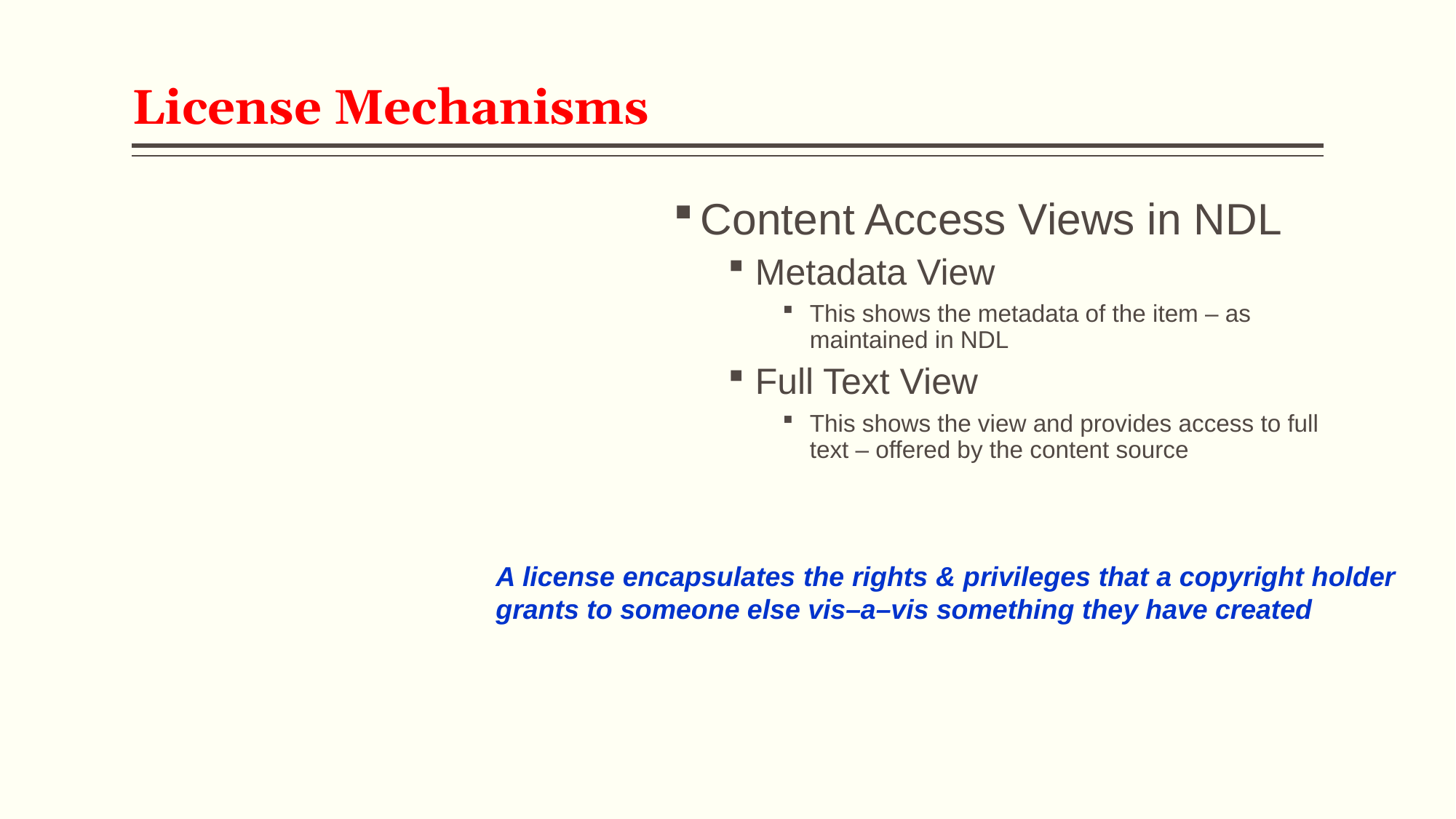

# License Mechanisms
Content Access Views in NDL
Metadata View
This shows the metadata of the item – as maintained in NDL
Full Text View
This shows the view and provides access to full text – offered by the content source

A license encapsulates the rights & privileges that a copyright holder grants to someone else vis–a–vis something they have created